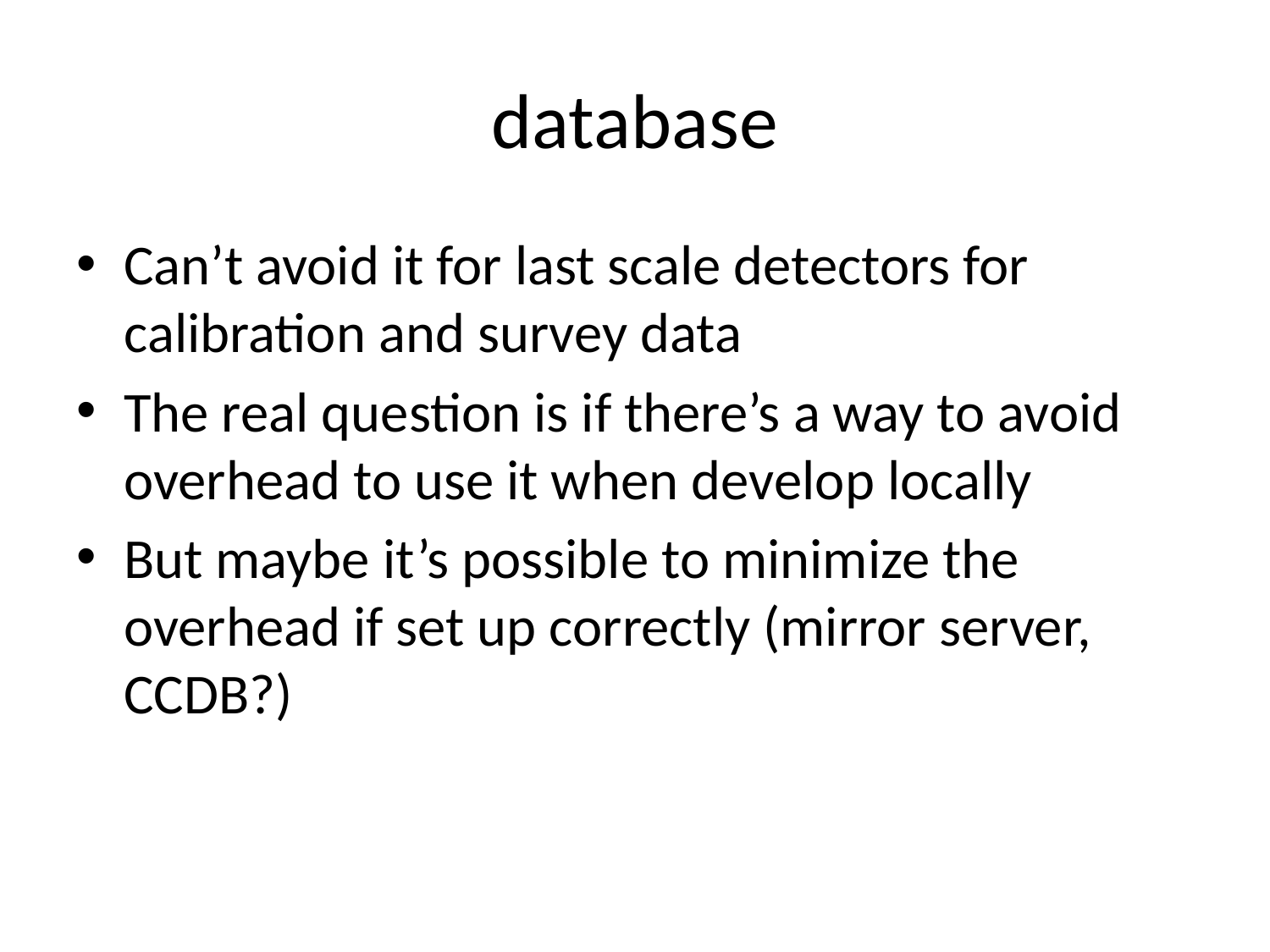

# database
Can’t avoid it for last scale detectors for calibration and survey data
The real question is if there’s a way to avoid overhead to use it when develop locally
But maybe it’s possible to minimize the overhead if set up correctly (mirror server, CCDB?)